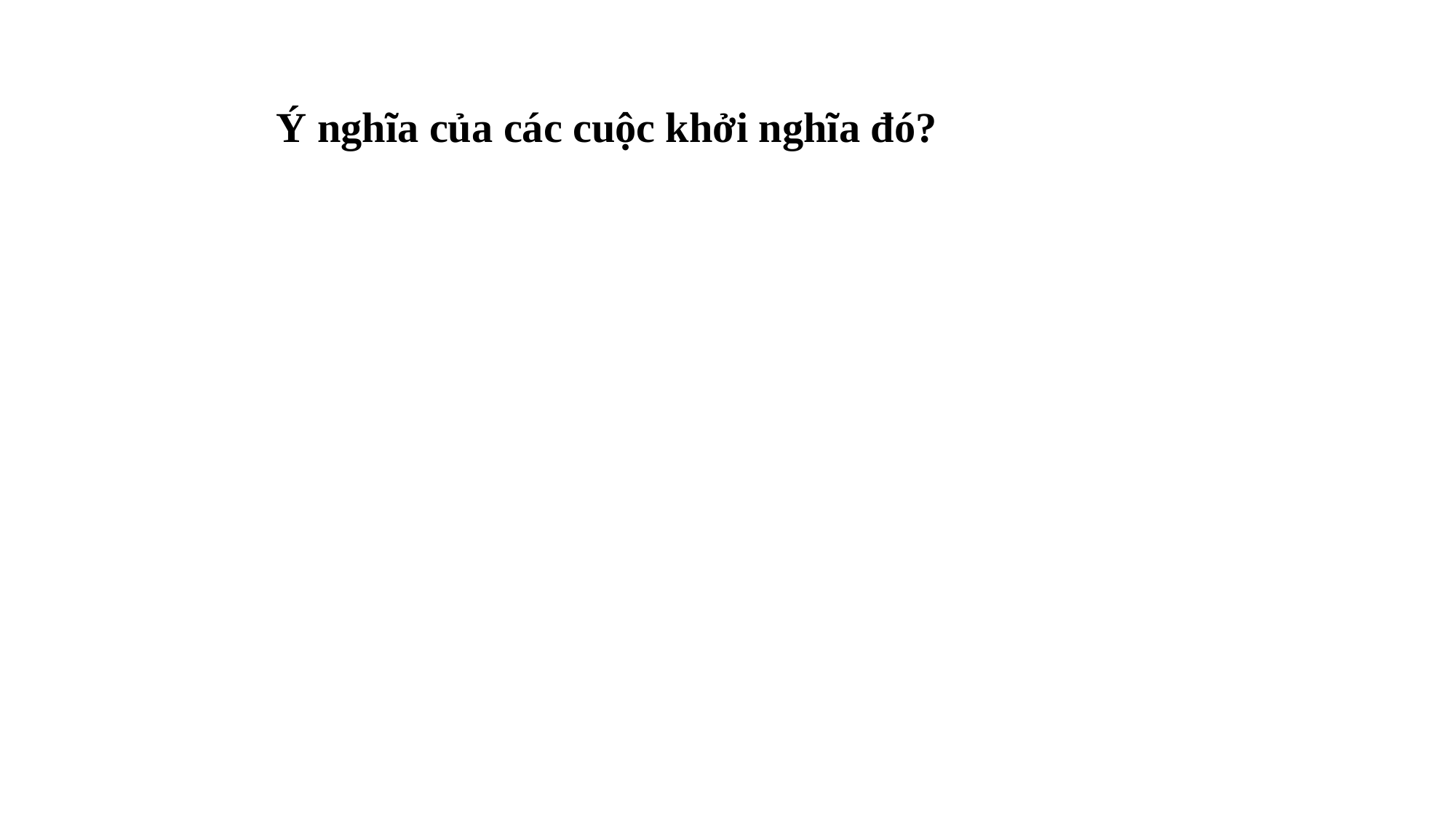

Ý nghĩa của các cuộc khởi nghĩa đó?